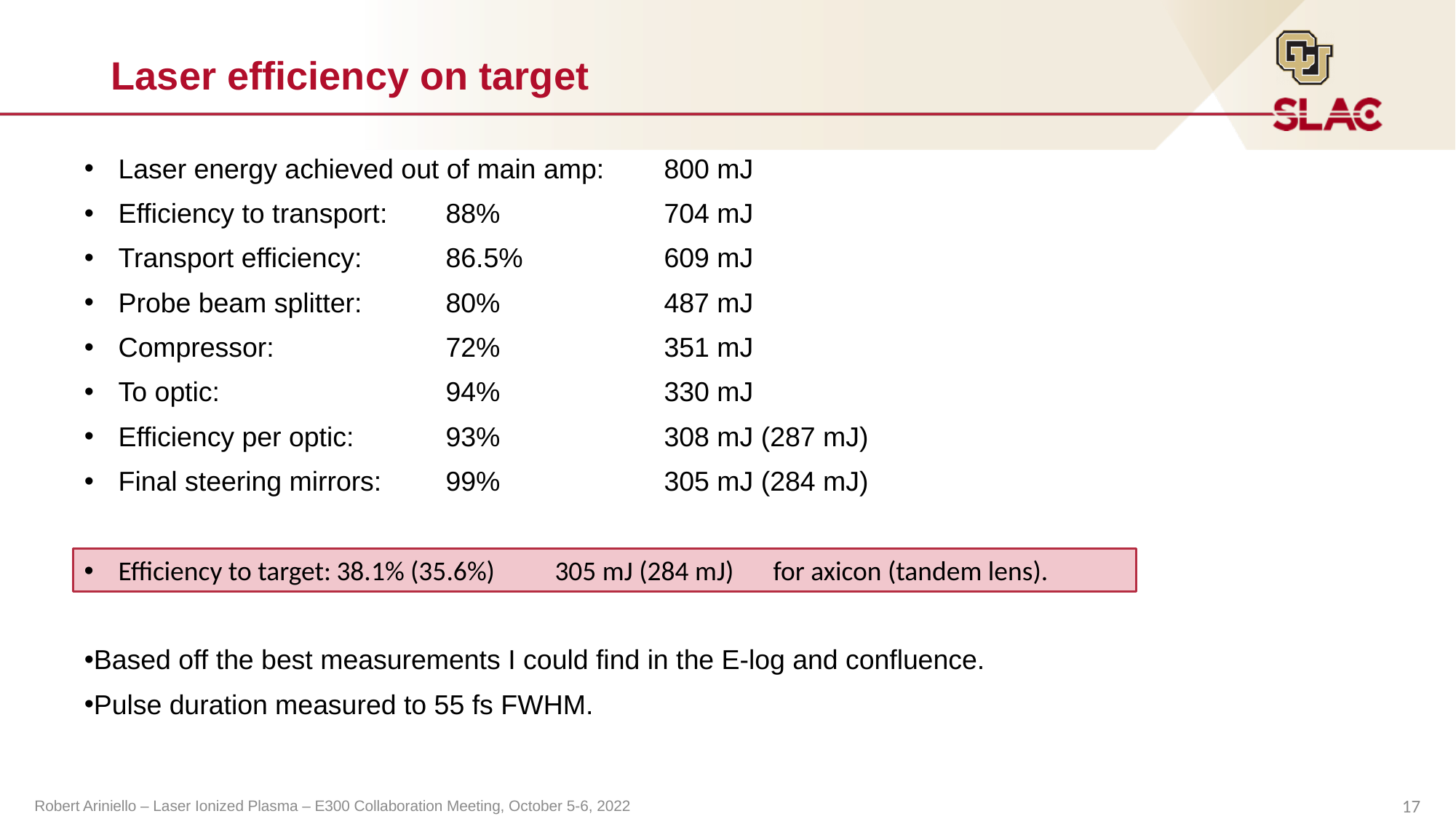

# Laser efficiency on target
Laser energy achieved out of main amp:  	800 mJ
Efficiency to transport:	88%		704 mJ
Transport efficiency:     	86.5%		609 mJ
Probe beam splitter:     	80%		487 mJ
Compressor:                   	72%		351 mJ
To optic:                          	94%		330 mJ
Efficiency per optic:      	93%		308 mJ (287 mJ)
Final steering mirrors:  	99%		305 mJ (284 mJ)

Based off the best measurements I could find in the E-log and confluence.
Pulse duration measured to 55 fs FWHM.
Efficiency to target:	38.1% (35.6%)	305 mJ (284 mJ)	for axicon (tandem lens).
Robert Ariniello – Laser Ionized Plasma – E300 Collaboration Meeting, October 5-6, 2022
17